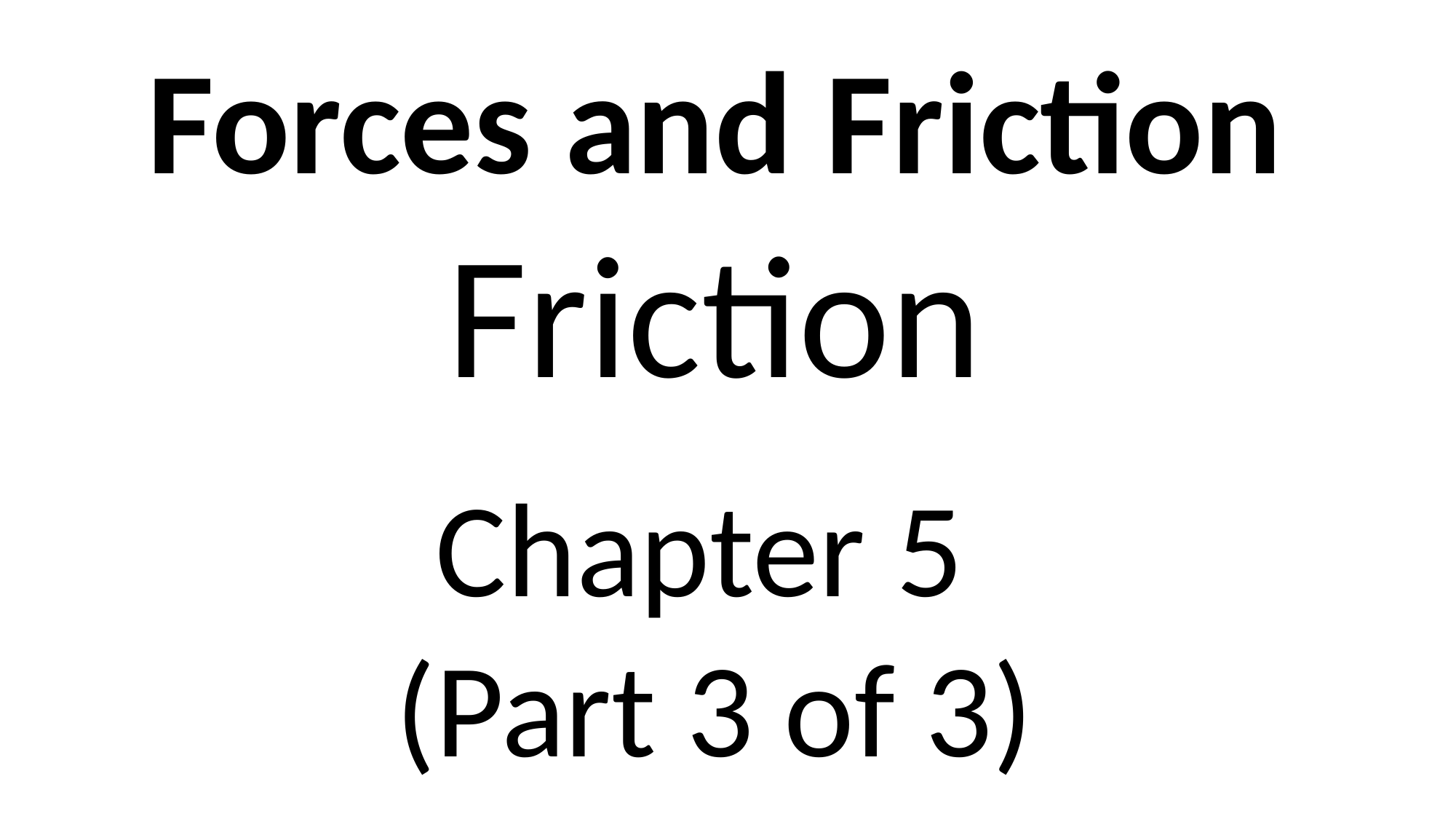

Forces and Friction
Friction

Chapter 5
(Part 3 of 3)